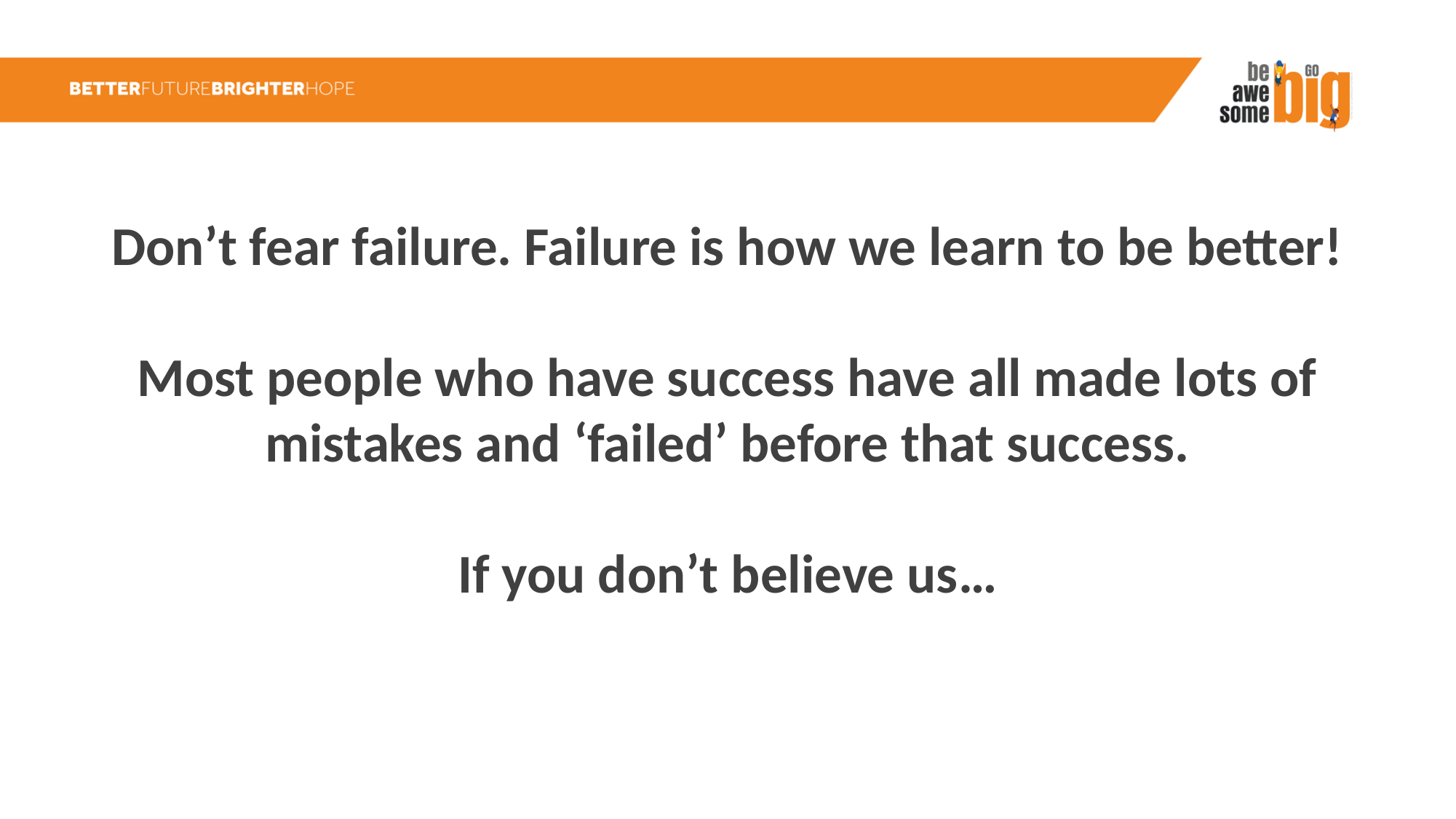

Don’t fear failure. Failure is how we learn to be better!

Most people who have success have all made lots of mistakes and ‘failed’ before that success.

If you don’t believe us…